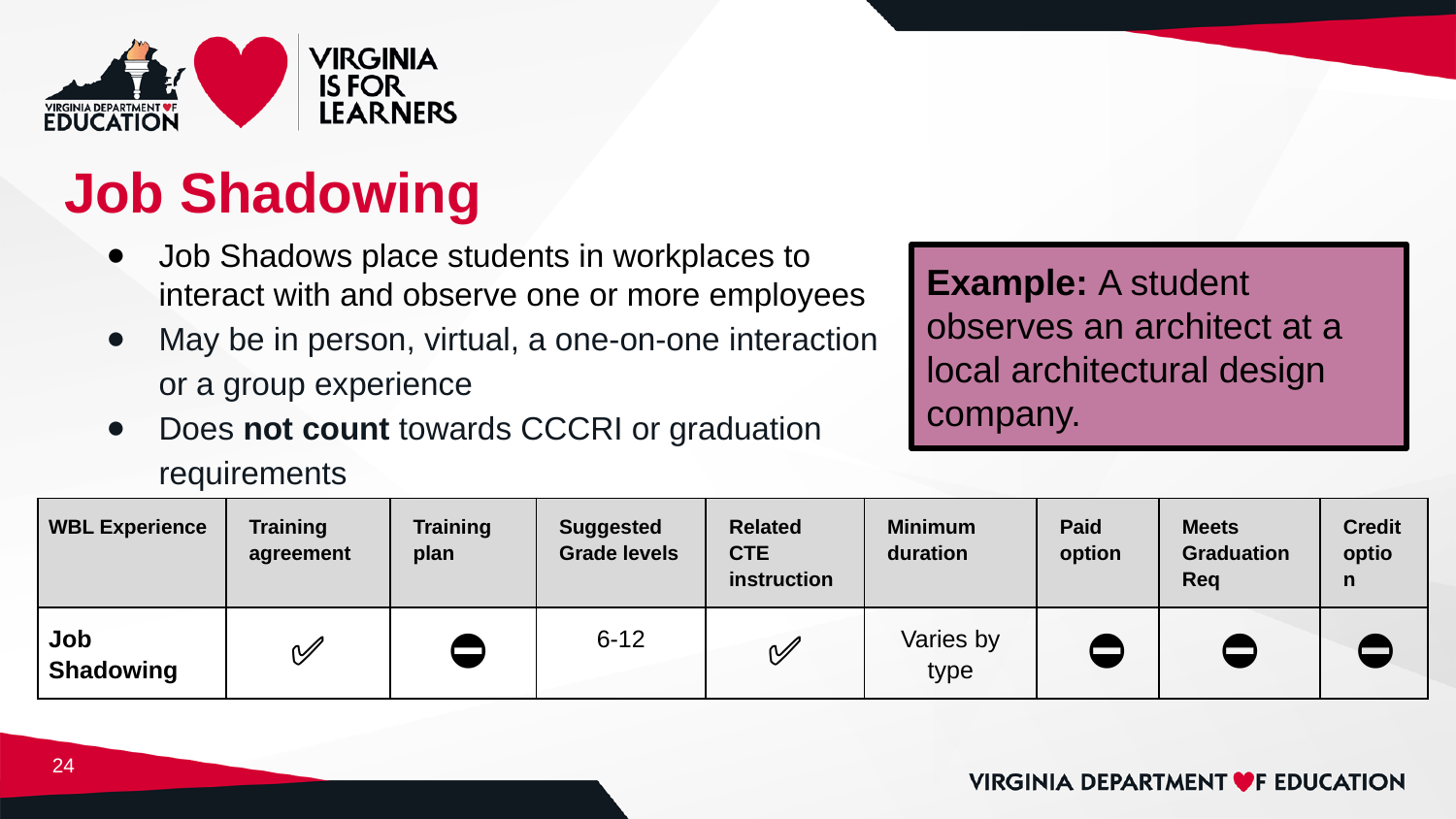

# Job Shadowing
Job Shadows place students in workplaces to interact with and observe one or more employees
May be in person, virtual, a one-on-one interaction or a group experience
Does not count towards CCCRI or graduation requirements
Example: A student observes an architect at a local architectural design company.
| WBL Experience | Training agreement | Training plan | Suggested Grade levels | Related CTE instruction | Minimum duration | Paid option | Meets Graduation Req | Credit option |
| --- | --- | --- | --- | --- | --- | --- | --- | --- |
| Job Shadowing | ✅ | ⛔ | 6-12 | ✅ | Varies by type | ⛔ | ⛔ | ⛔ |
24